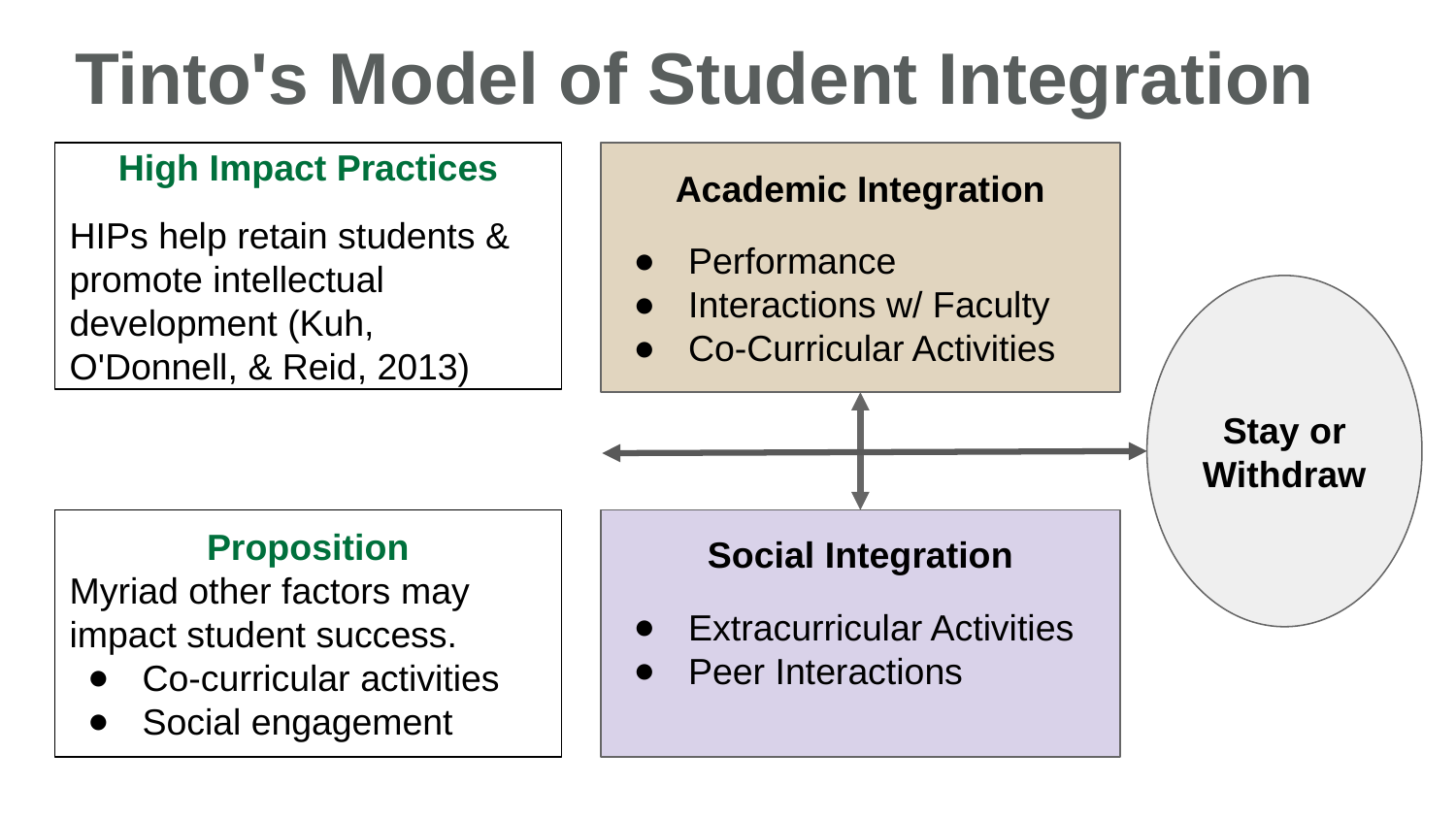

Tinto's Model of Student Integration
High Impact Practices

HIPs help retain students & promote intellectual development (Kuh, O'Donnell, & Reid, 2013)
Academic Integration

Performance
Interactions w/ Faculty
Co-Curricular Activities
Stay or Withdraw
Proposition
Myriad other factors may impact student success.
Co-curricular activities
Social engagement
Social Integration

Extracurricular Activities
Peer Interactions